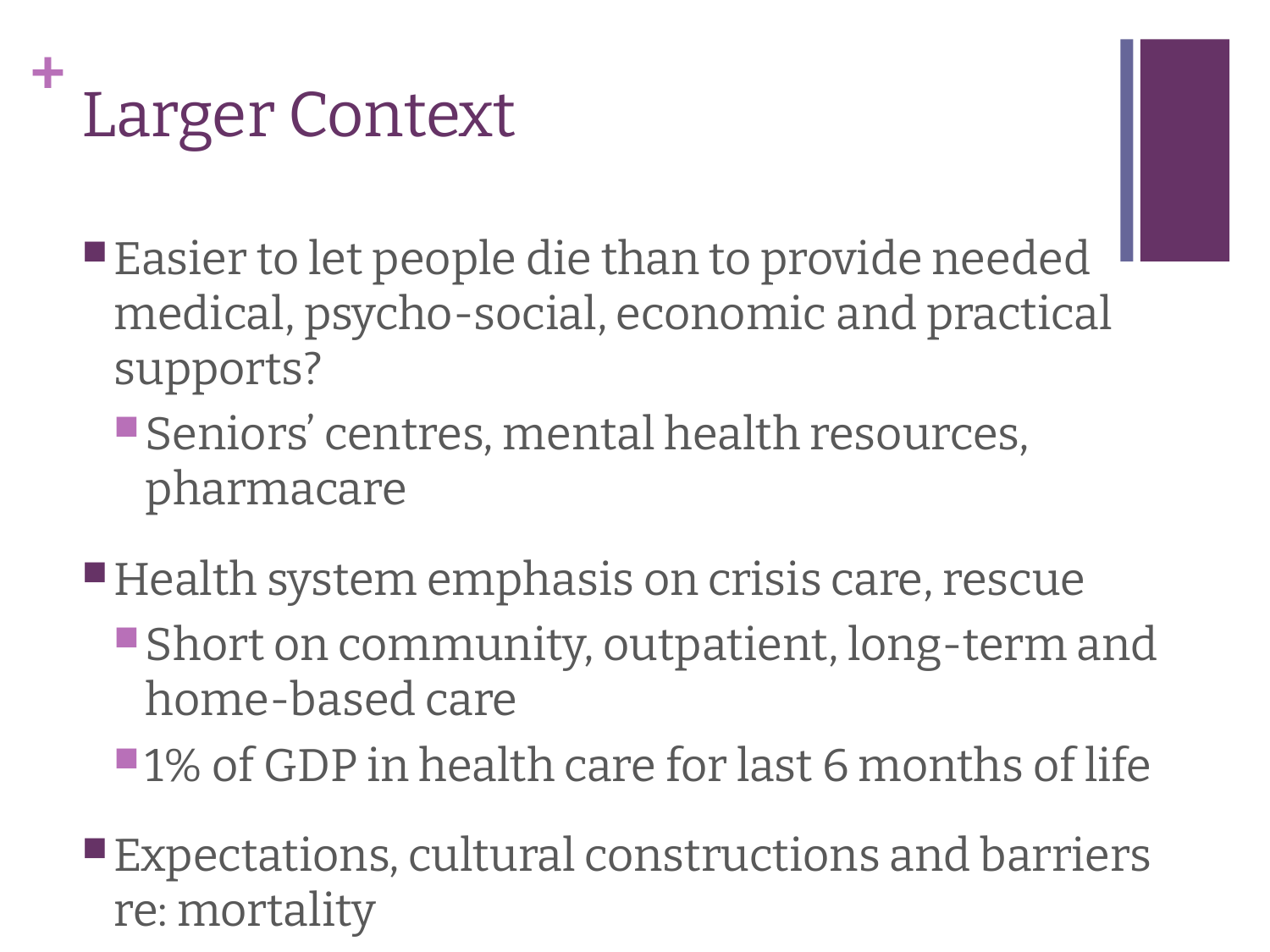

# Larger Context
Easier to let people die than to provide needed medical, psycho-social, economic and practical supports?
Seniors’ centres, mental health resources, pharmacare
Health system emphasis on crisis care, rescue
Short on community, outpatient, long-term and home-based care
1% of GDP in health care for last 6 months of life
Expectations, cultural constructions and barriers re: mortality